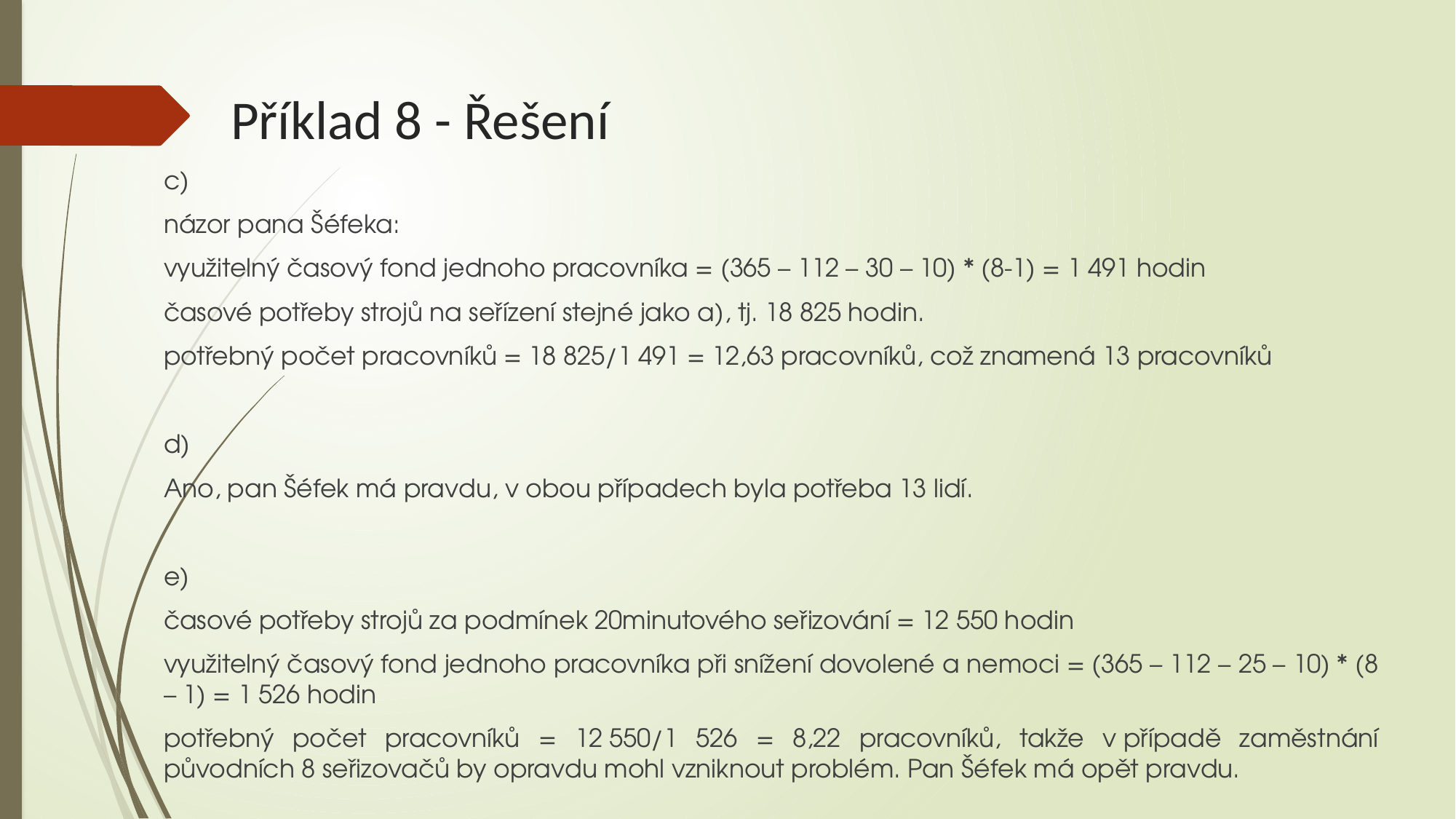

# Příklad 8 - Řešení
c)
názor pana Šéfeka:
využitelný časový fond jednoho pracovníka = (365 – 112 – 30 – 10) * (8-1) = 1 491 hodin
časové potřeby strojů na seřízení stejné jako a), tj. 18 825 hodin.
potřebný počet pracovníků = 18 825/1 491 = 12,63 pracovníků, což znamená 13 pracovníků

d)
Ano, pan Šéfek má pravdu, v obou případech byla potřeba 13 lidí.

e)
časové potřeby strojů za podmínek 20minutového seřizování = 12 550 hodin
využitelný časový fond jednoho pracovníka při snížení dovolené a nemoci = (365 – 112 – 25 – 10) * (8 – 1) = 1 526 hodin
potřebný počet pracovníků = 12 550/1 526 = 8,22 pracovníků, takže v případě zaměstnání původních 8 seřizovačů by opravdu mohl vzniknout problém. Pan Šéfek má opět pravdu.